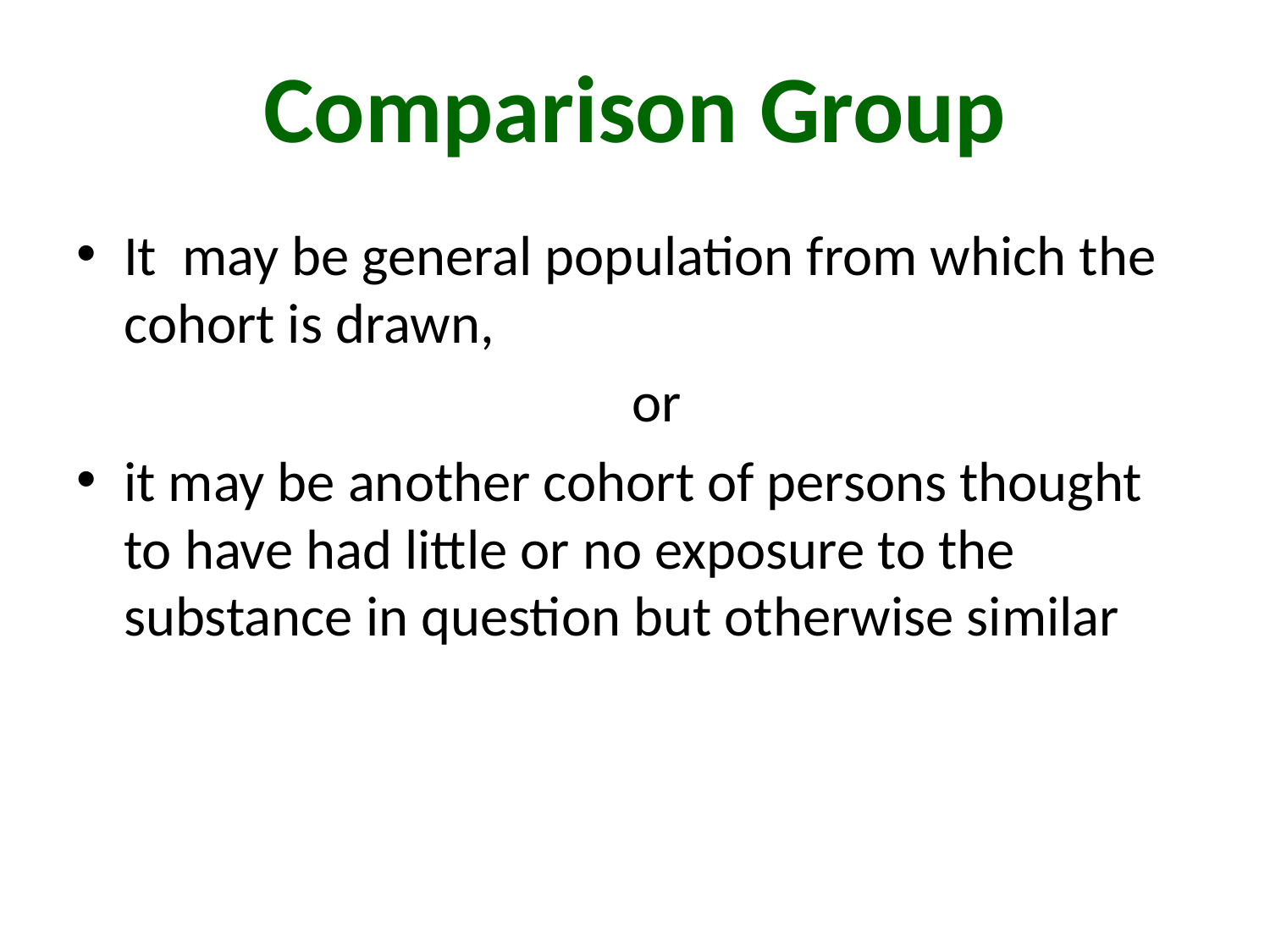

# Comparison Group
It  may be general population from which the cohort is drawn,
					or
it may be another cohort of persons thought to have had little or no exposure to the substance in question but otherwise similar